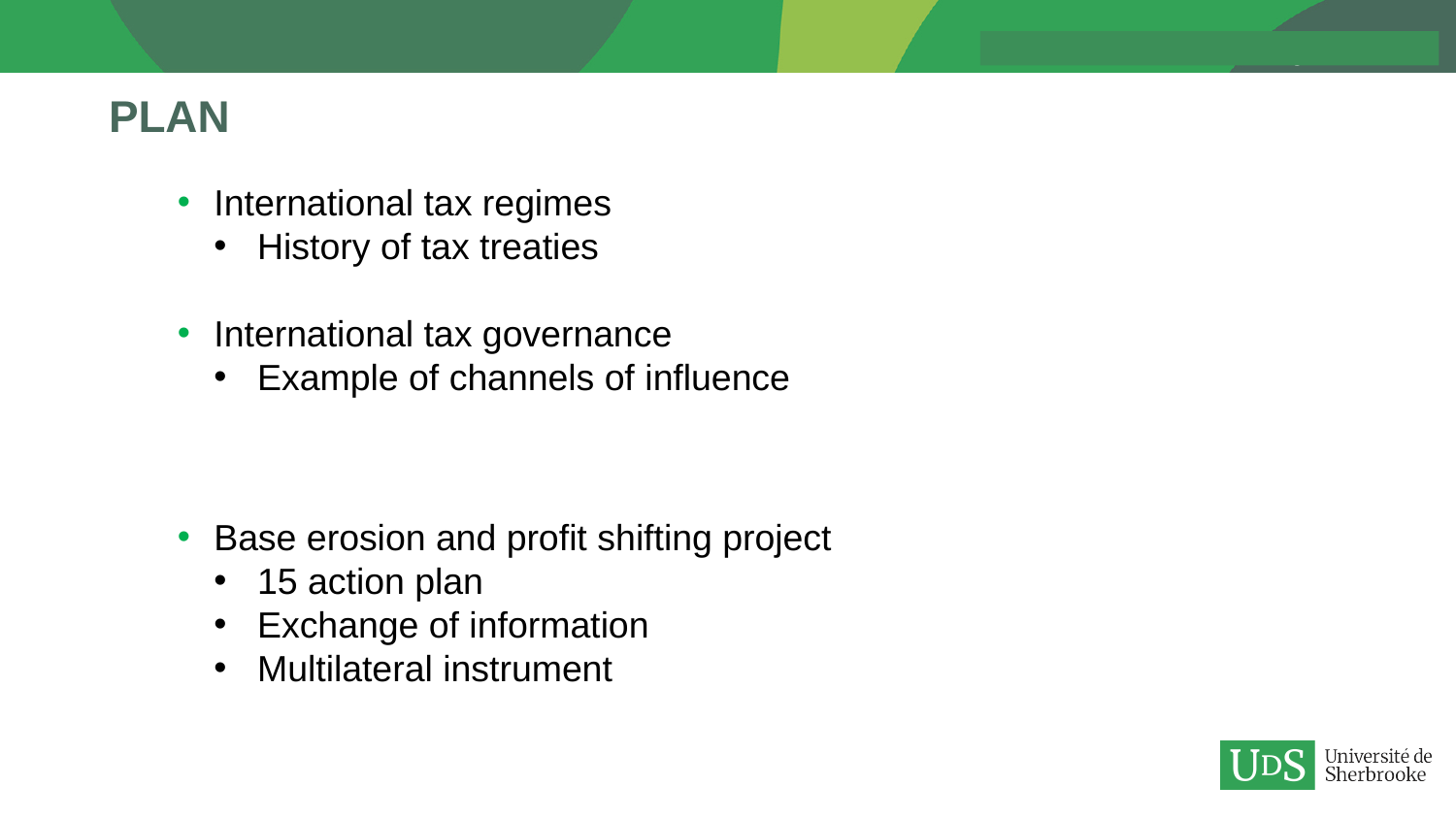

# Plan
International tax regimes
History of tax treaties

International tax governance
Example of channels of influence

Base erosion and profit shifting project
15 action plan
Exchange of information
Multilateral instrument